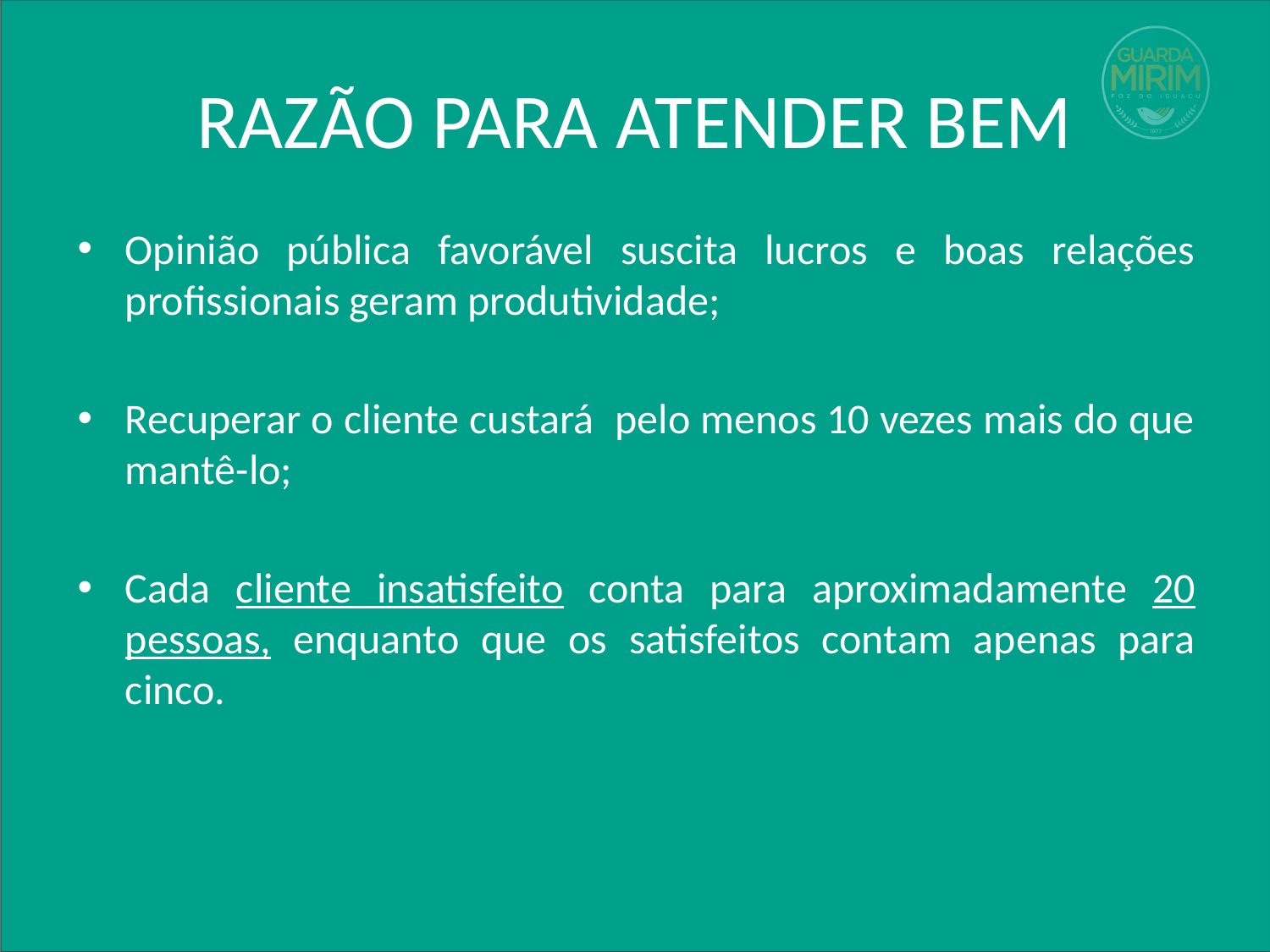

# RAZÃO PARA ATENDER BEM
Opinião pública favorável suscita lucros e boas relações profissionais geram produtividade;

Recuperar o cliente custará  pelo menos 10 vezes mais do que mantê-lo;

Cada cliente insatisfeito conta para aproximadamente 20 pessoas, enquanto que os satisfeitos contam apenas para cinco.